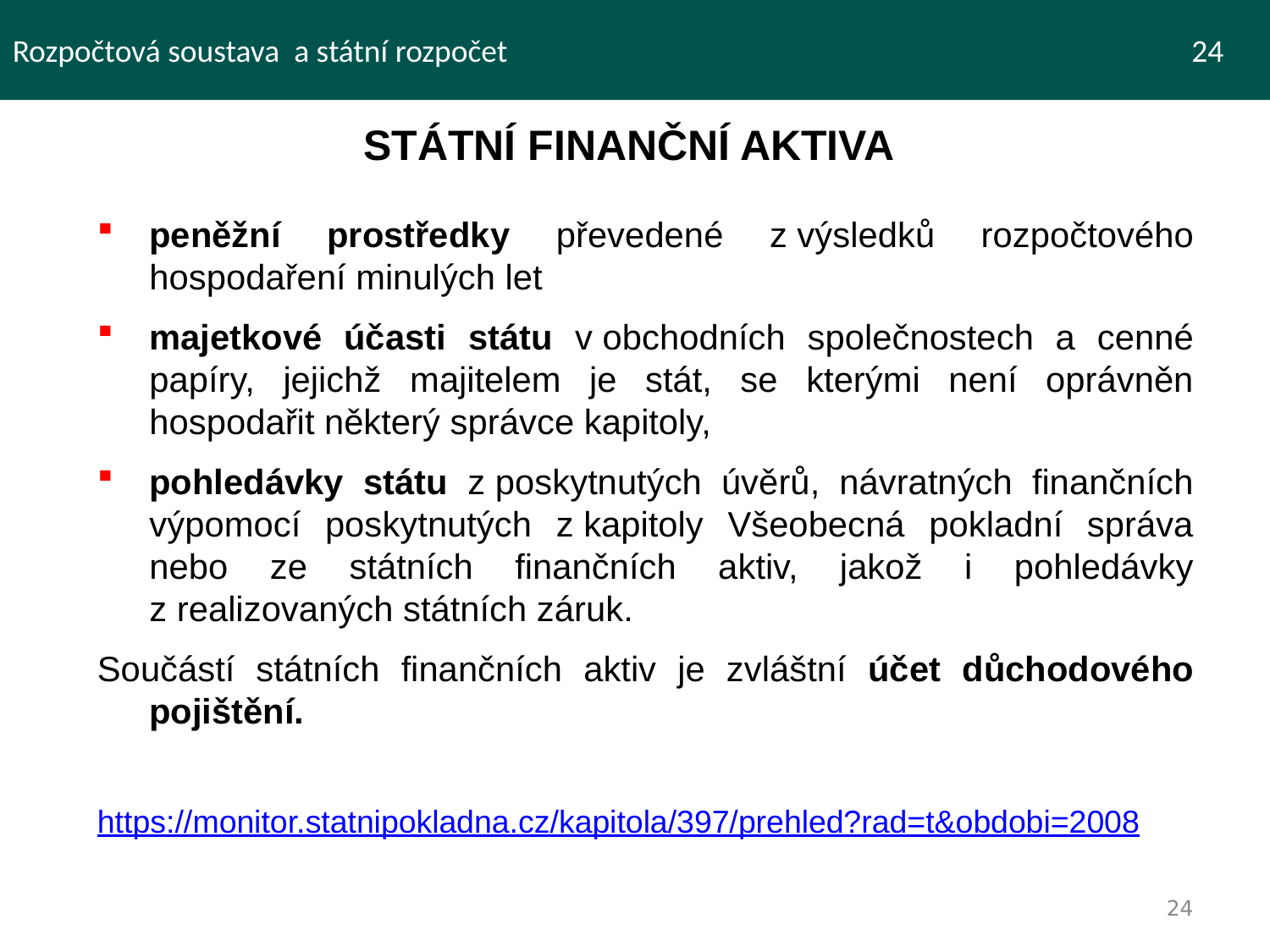

Rozpočtová soustava  a státní rozpočet 						     24
STÁTNÍ FINANČNÍ AKTIVA
peněžní prostředky převedené z výsledků rozpočtového hospodaření minulých let
majetkové účasti státu v obchodních společnostech a cenné papíry, jejichž majitelem je stát, se kterými není oprávněn hospodařit některý správce kapitoly,
pohledávky státu z poskytnutých úvěrů, návratných finančních výpomocí poskytnutých z kapitoly Všeobecná pokladní správa nebo ze státních finančních aktiv, jakož i pohledávky z realizovaných státních záruk.
Součástí státních finančních aktiv je zvláštní účet důchodového pojištění.

https://monitor.statnipokladna.cz/kapitola/397/prehled?rad=t&obdobi=2008

24